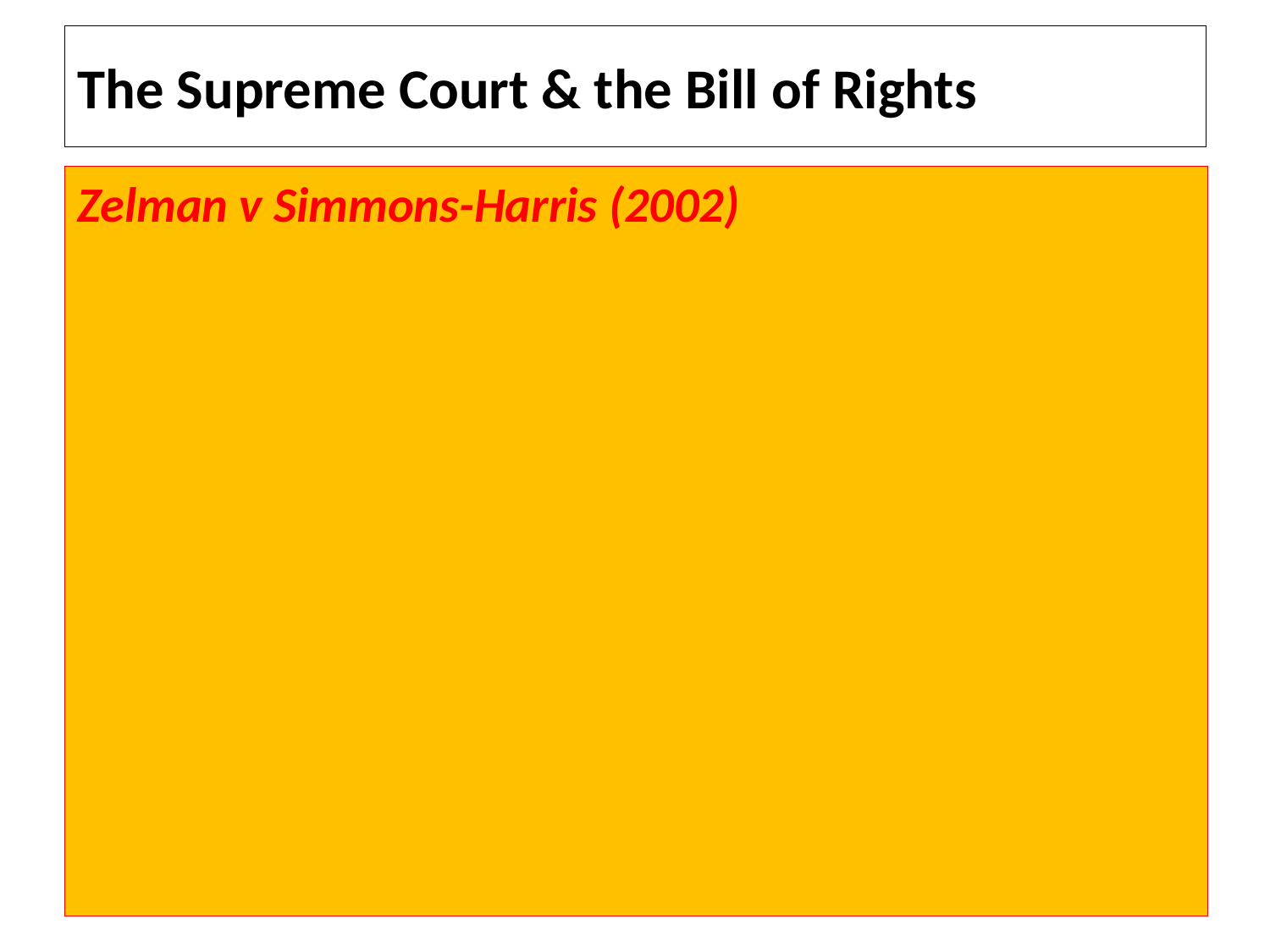

# The Supreme Court & the Bill of Rights
Zelman v Simmons-Harris (2002)